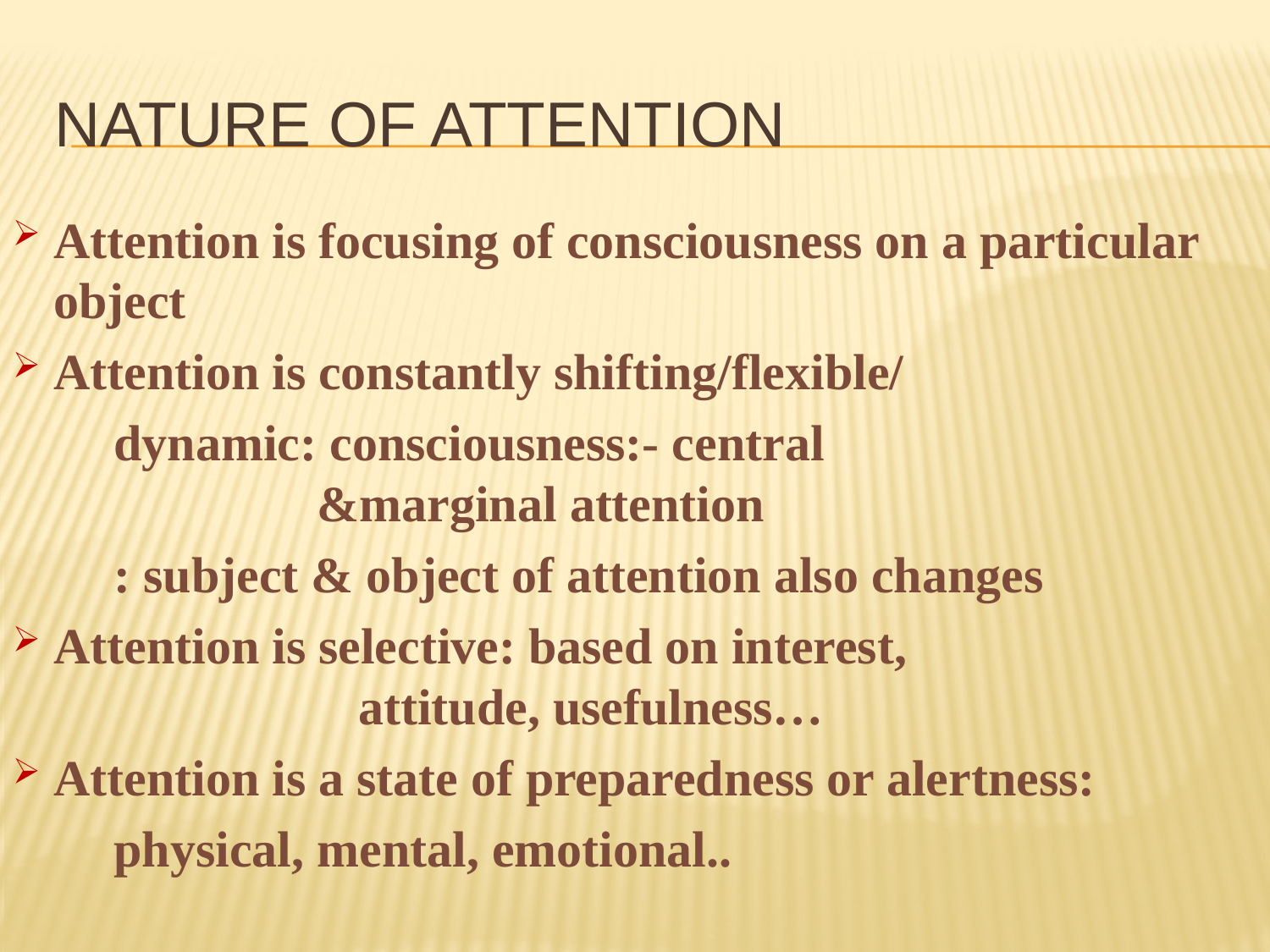

# NATURE OF ATTENTION
Attention is focusing of consciousness on a particular object
Attention is constantly shifting/flexible/
	dynamic: consciousness:- central 							&marginal attention
	: subject & object of attention also changes
Attention is selective: based on interest, 						attitude, usefulness…
Attention is a state of preparedness or alertness:
	physical, mental, emotional..